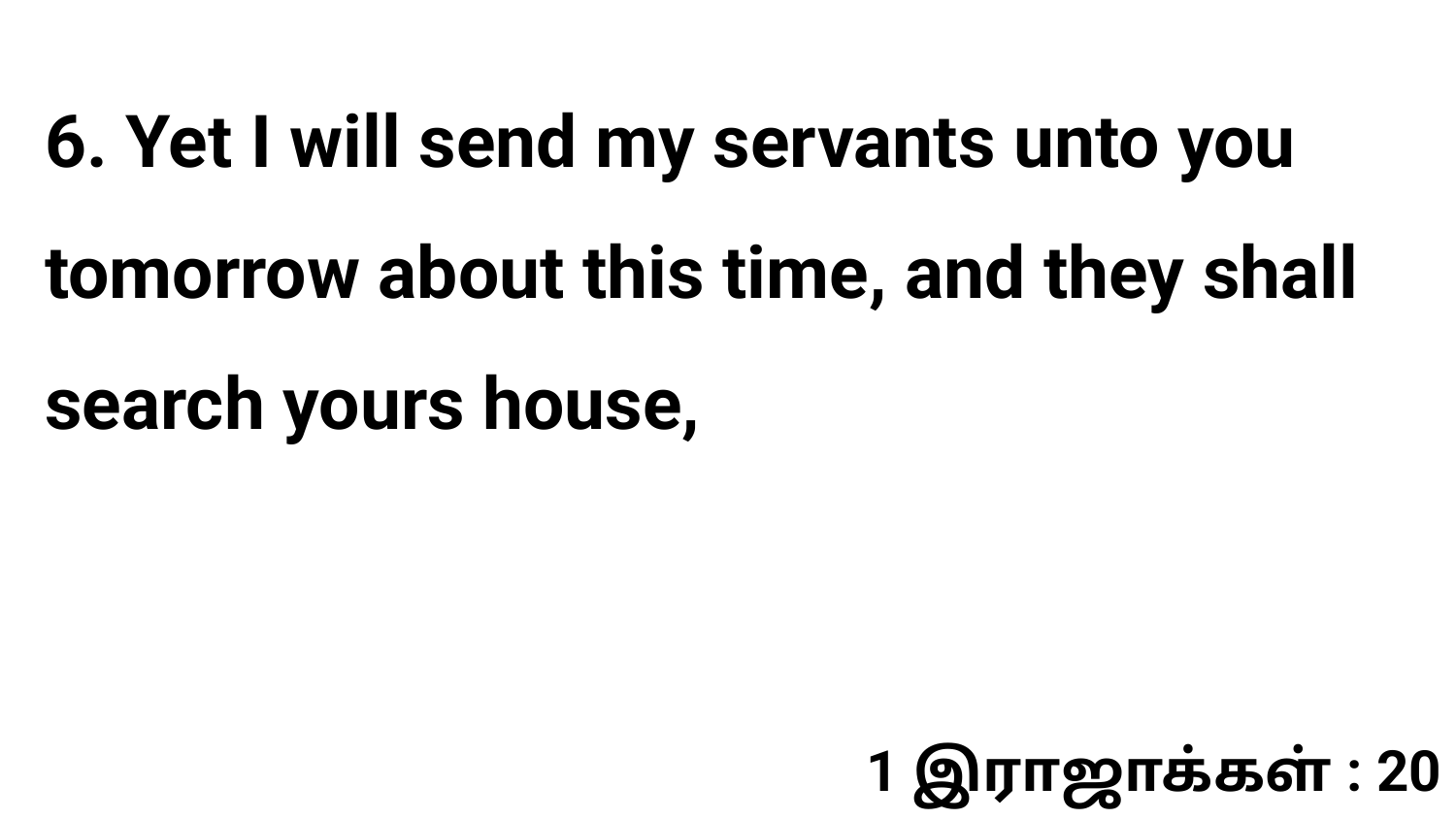

6. Yet I will send my servants unto you tomorrow about this time, and they shall search yours house,
1 இராஜாக்கள் : 20